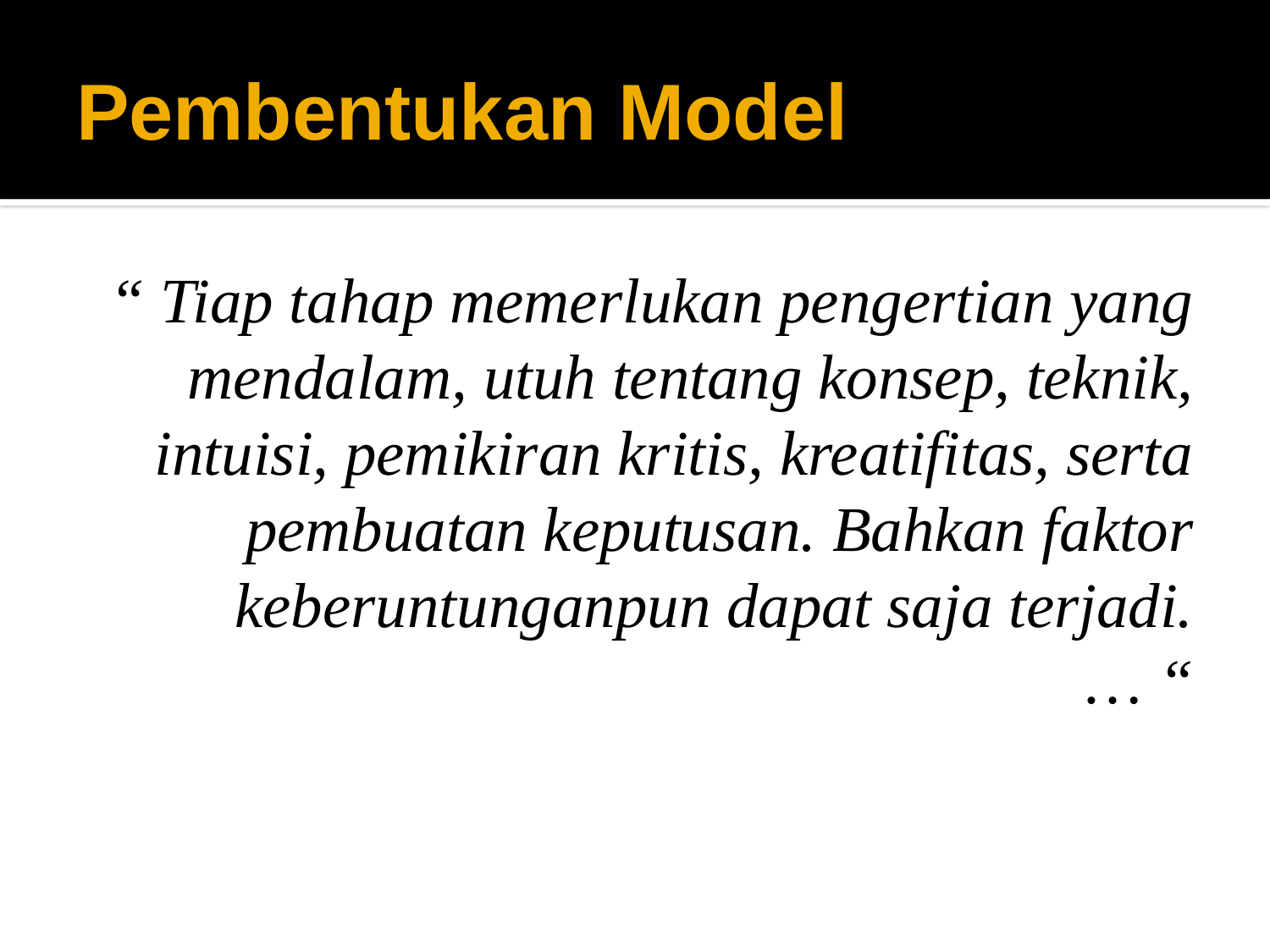

# Pembentukan Model
“ Tiap tahap memerlukan pengertian yang mendalam, utuh tentang konsep, teknik, intuisi, pemikiran kritis, kreatifitas, serta pembuatan keputusan. Bahkan faktor keberuntunganpun dapat saja terjadi.
… “